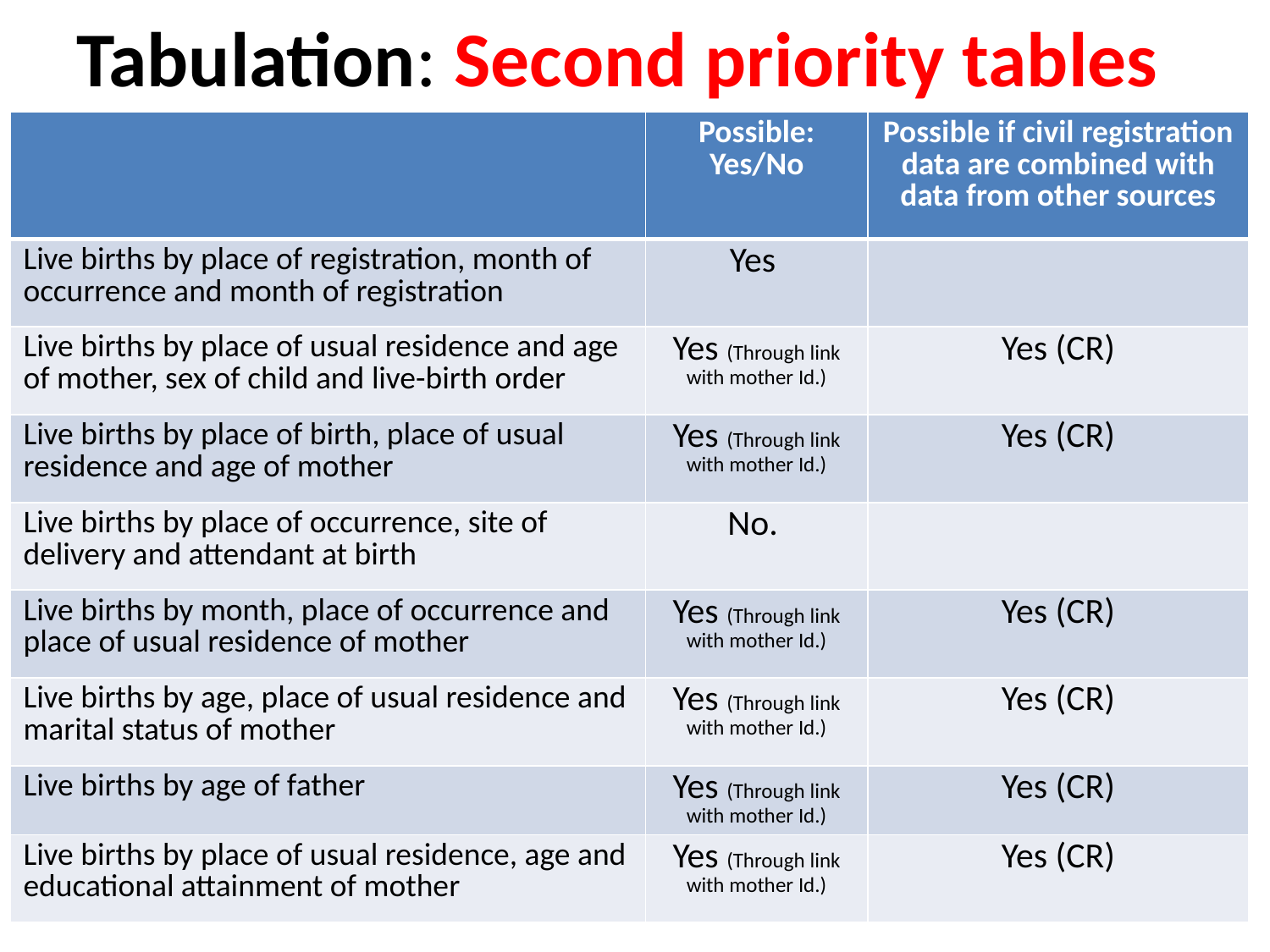

# Tabulation: Second priority tables
|  | Possible: Yes/No | Possible if civil registration data are combined with data from other sources |
| --- | --- | --- |
| Live births by place of registration, month of occurrence and month of registration | Yes |  |
| Live births by place of usual residence and age of mother, sex of child and live-birth order | Yes (Through link with mother Id.) | Yes (CR) |
| Live births by place of birth, place of usual residence and age of mother | Yes (Through link with mother Id.) | Yes (CR) |
| Live births by place of occurrence, site of delivery and attendant at birth | No. |  |
| Live births by month, place of occurrence and place of usual residence of mother | Yes (Through link with mother Id.) | Yes (CR) |
| Live births by age, place of usual residence and marital status of mother | Yes (Through link with mother Id.) | Yes (CR) |
| Live births by age of father | Yes (Through link with mother Id.) | Yes (CR) |
| Live births by place of usual residence, age and educational attainment of mother | Yes (Through link with mother Id.) | Yes (CR) |